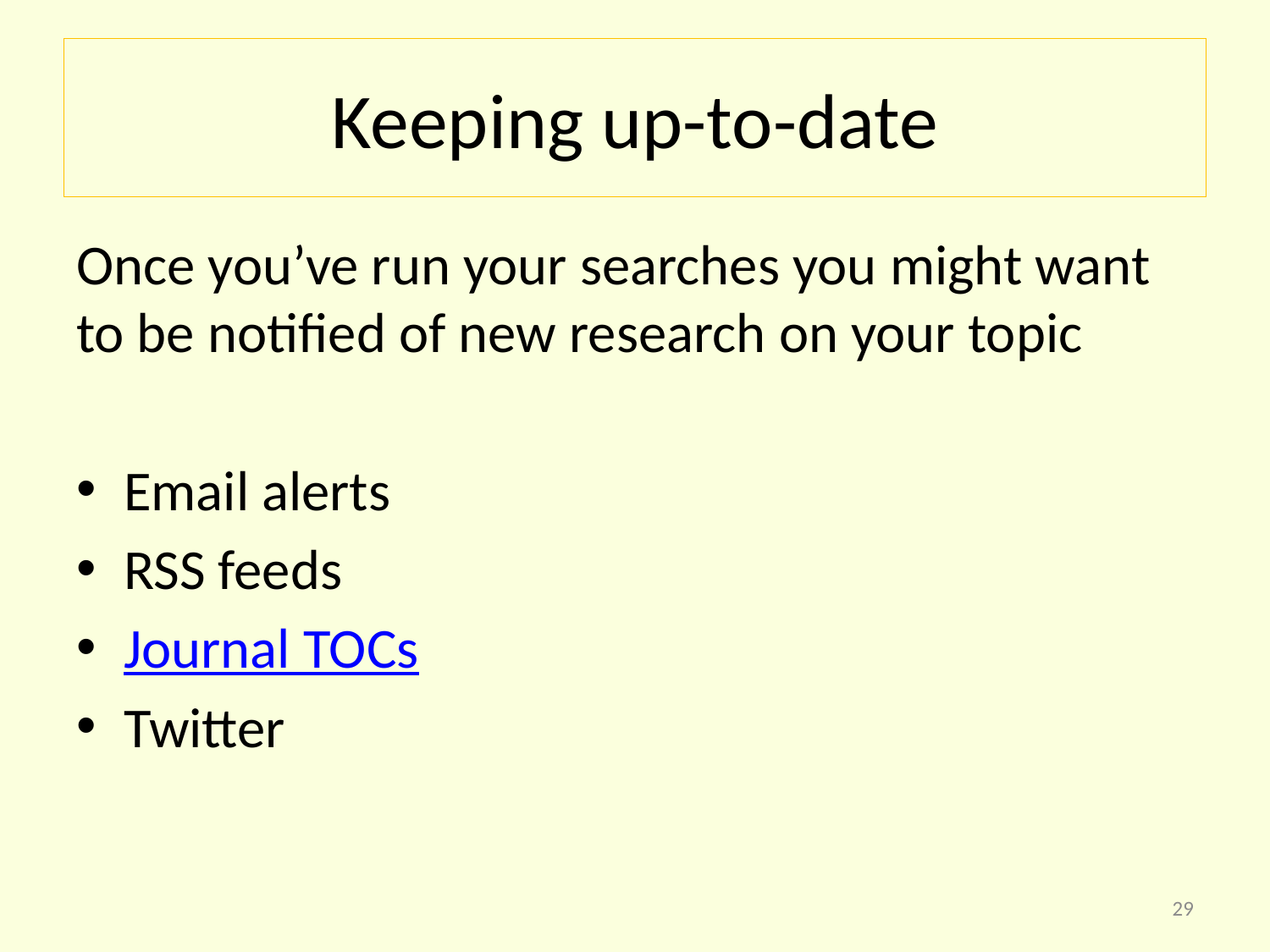

# Keeping up-to-date
Once you’ve run your searches you might want to be notified of new research on your topic

Email alerts
RSS feeds
Journal TOCs
Twitter
29